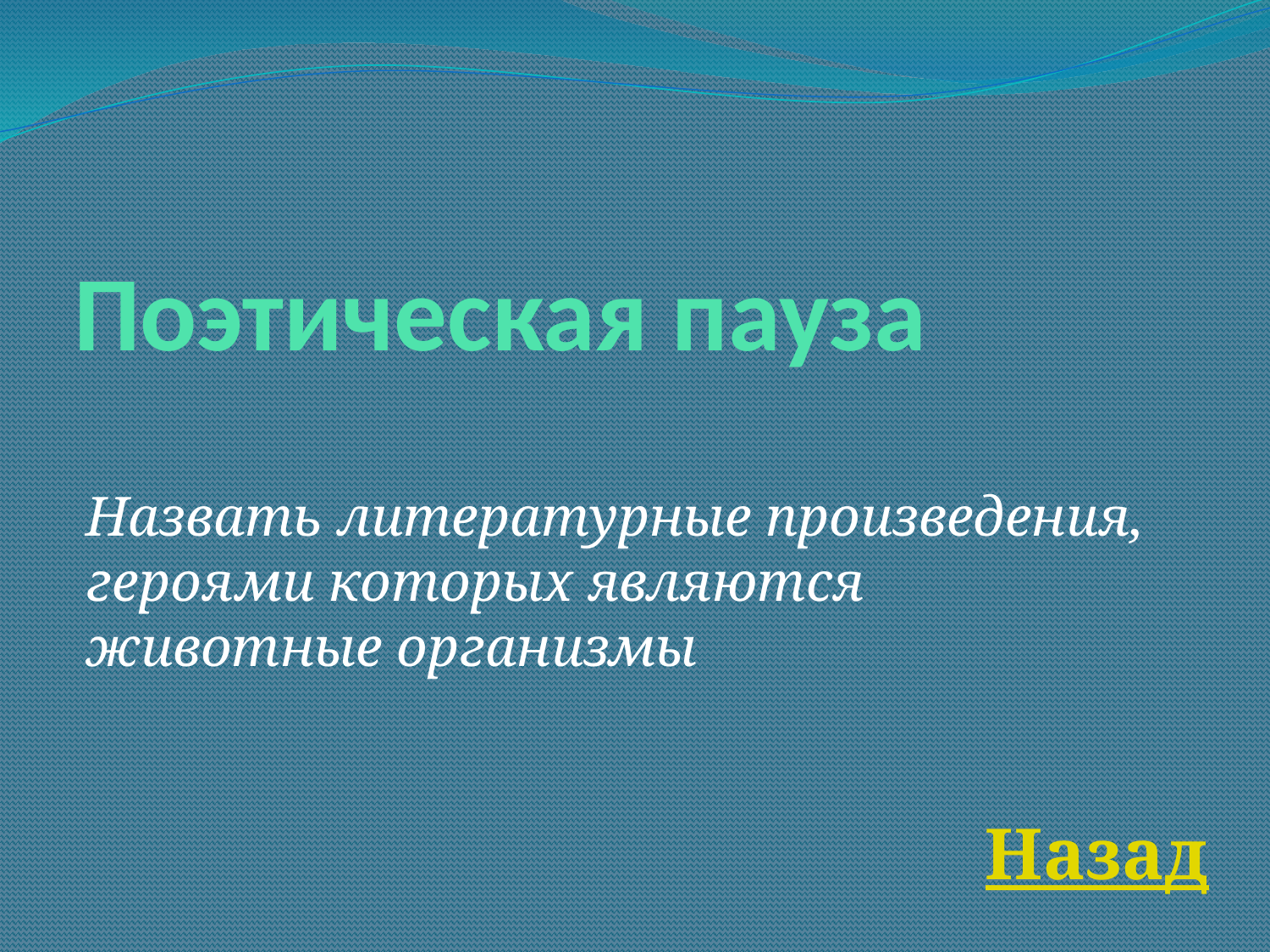

# Поэтическая пауза
Назвать литературные произведения, героями которых являются животные организмы
Назад